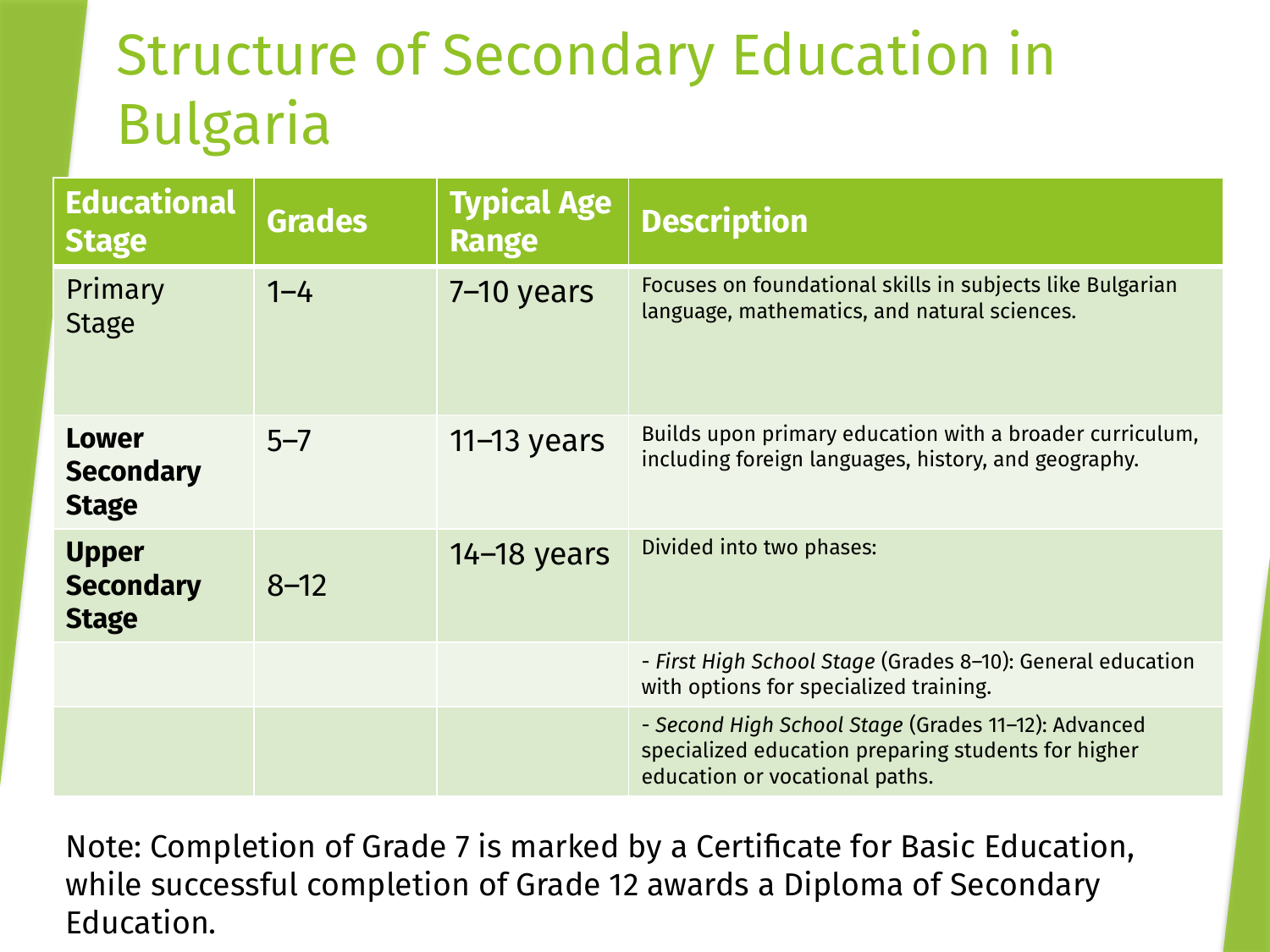

# Structure of Secondary Education in Bulgaria
| Educational Stage | Grades | Typical Age Range | Description |
| --- | --- | --- | --- |
| Primary Stage | 1–4 | 7–10 years | Focuses on foundational skills in subjects like Bulgarian language, mathematics, and natural sciences. |
| Lower Secondary Stage | 5–7 | 11–13 years | Builds upon primary education with a broader curriculum, including foreign languages, history, and geography. |
| Upper Secondary Stage | 8–12 | 14–18 years | Divided into two phases: |
|  |  |  | - First High School Stage (Grades 8–10): General education with options for specialized training. |
|  |  |  | - Second High School Stage (Grades 11–12): Advanced specialized education preparing students for higher education or vocational paths. |

Note: Completion of Grade 7 is marked by a Certificate for Basic Education, while successful completion of Grade 12 awards a Diploma of Secondary Education.